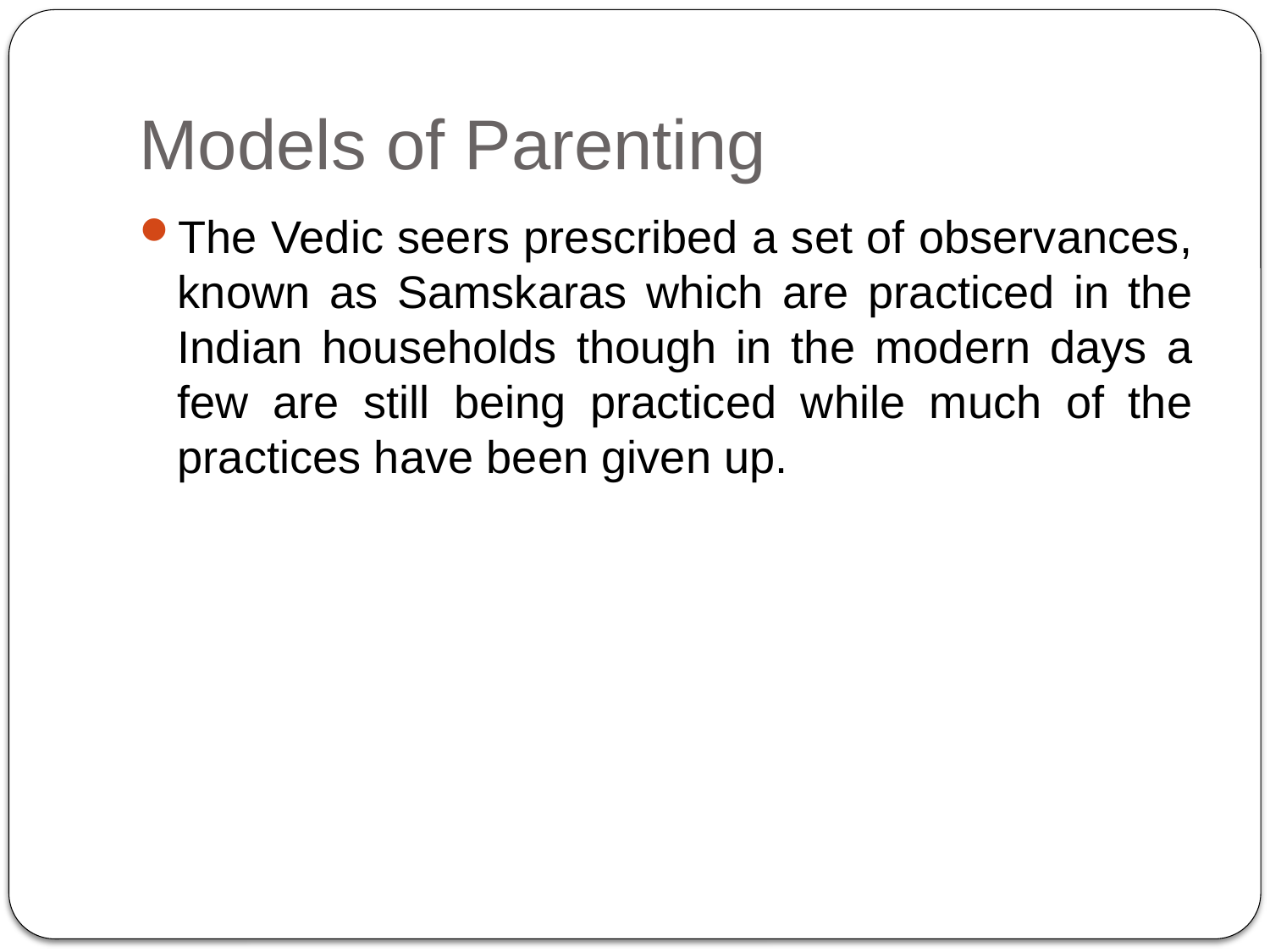

# Models of Parenting
The Vedic seers prescribed a set of observances, known as Samskaras which are practiced in the Indian households though in the modern days a few are still being practiced while much of the practices have been given up.